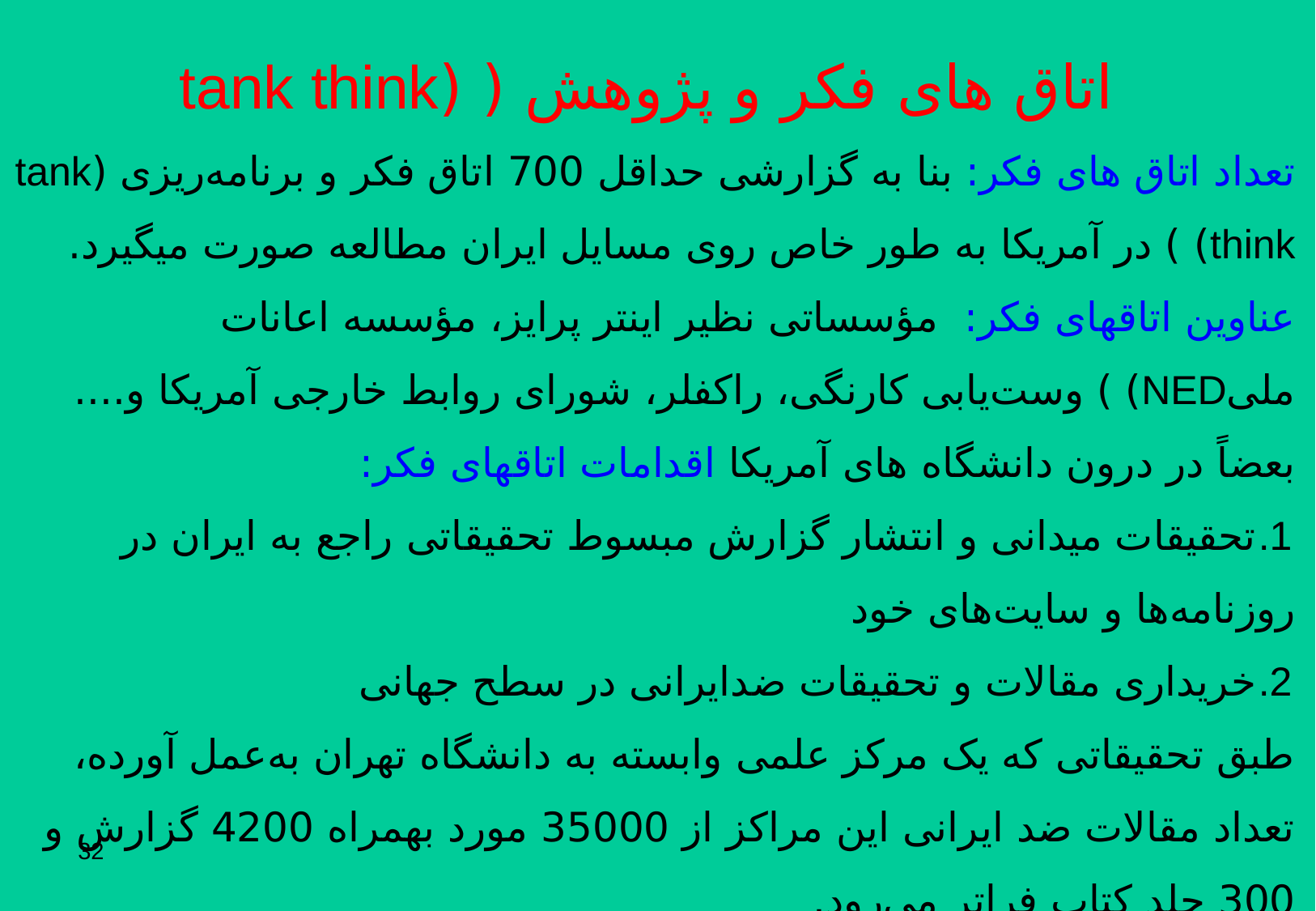

اتاق های فکر و پژوهش ( (tank think
تعداد اتاق های فکر: بنا به گزارشی حداقل 700 اتاق فکر و برنامه‌ریزی (tank think) ) در آمریکا به ‌طور خاص روی مسایل ایران مطالعه صورت میگیرد.
عناوین اتاقهای فکر:  مؤسساتی نظیر اینتر پرایز، مؤسسه اعانات ملیNED) ) وست‌یابی کارنگی، راکفلر، شورای روابط خارجی آمریکا و.... بعضاً در درون دانشگاه‌ های آمریکا اقدامات اتاقهای فکر:
تحقیقات میدانی و انتشار گزارش مبسوط تحقیقاتی راجع به ایران در روزنامه‌ها و سایت‌های خود
خریداری مقالات و تحقیقات ضد‌ایرانی در سطح جهانی
طبق تحقیقاتی که یک مرکز علمی وابسته به دانشگاه تهران به‌عمل آورده، تعداد مقالات ضد ایرانی این مراکز از 35000 مورد بهمراه 4200 گزارش و 300 جلد کتاب فراتر می‌رود.
32